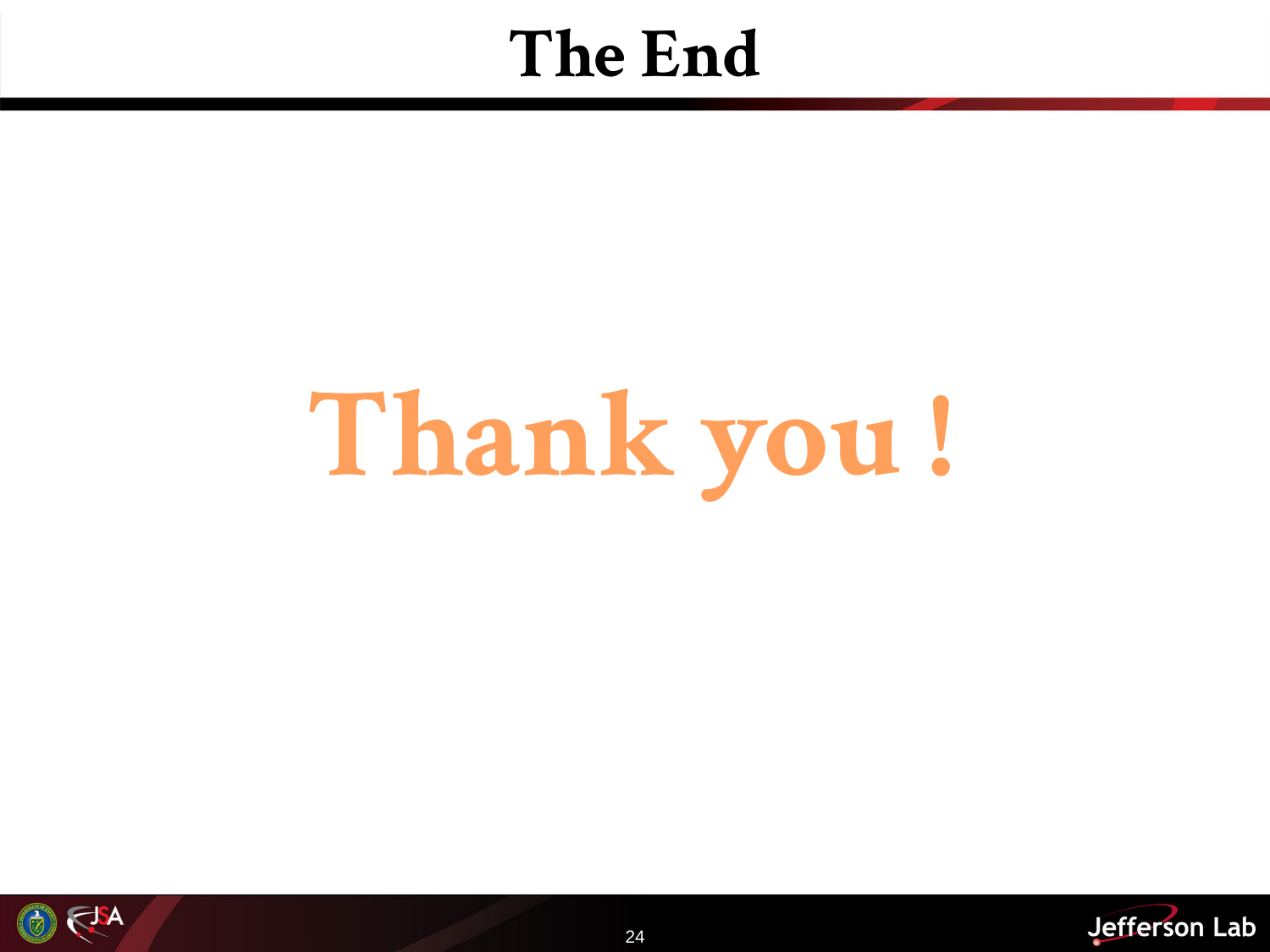

# The End
Thank you !
24